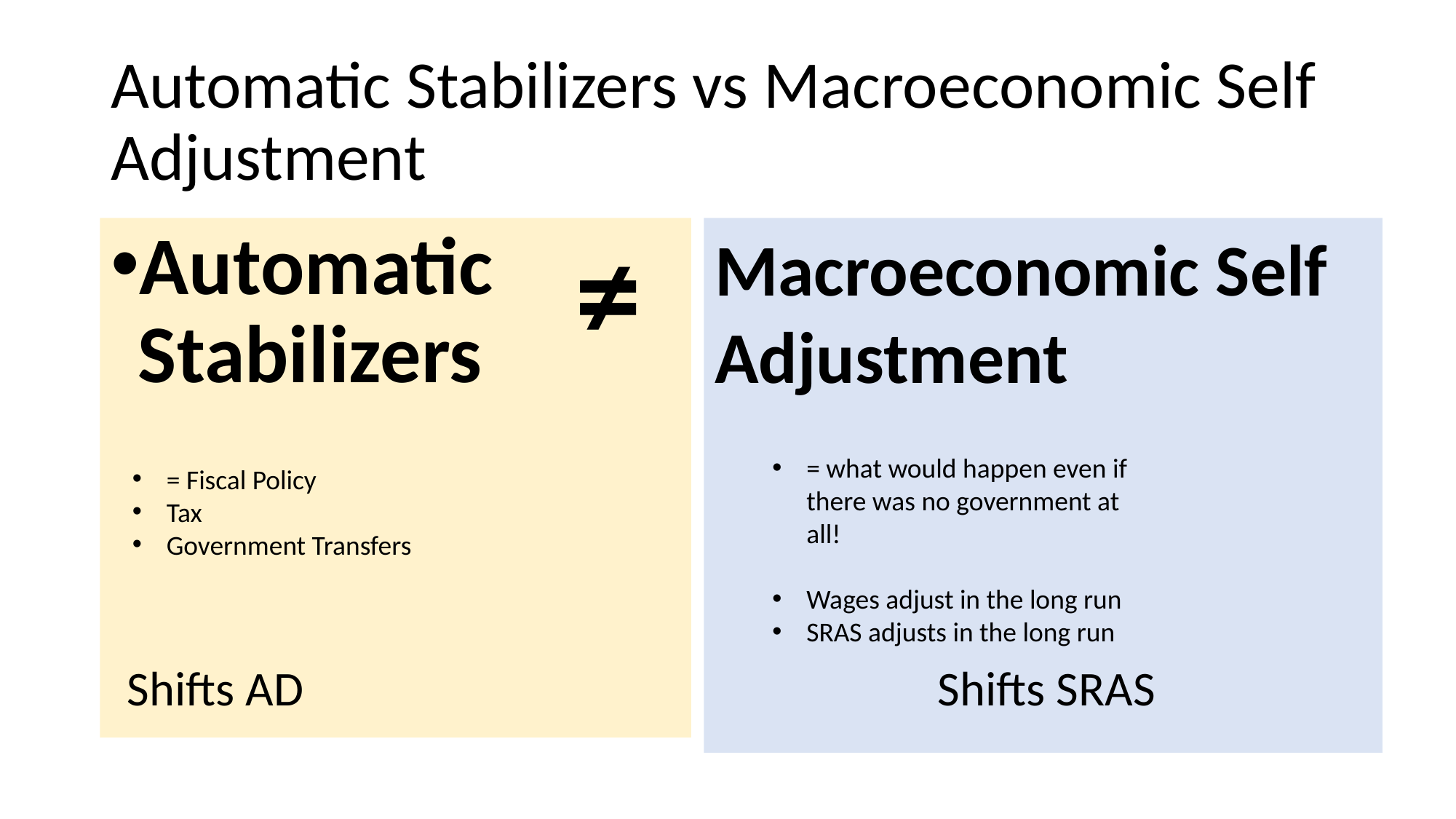

# Automatic Stabilizers vs Macroeconomic Self Adjustment
≠
Macroeconomic Self Adjustment

Automatic Stabilizers
= what would happen even if there was no government at all!

Wages adjust in the long run
SRAS adjusts in the long run
= Fiscal Policy
Tax
Government Transfers
Shifts AD
Shifts SRAS